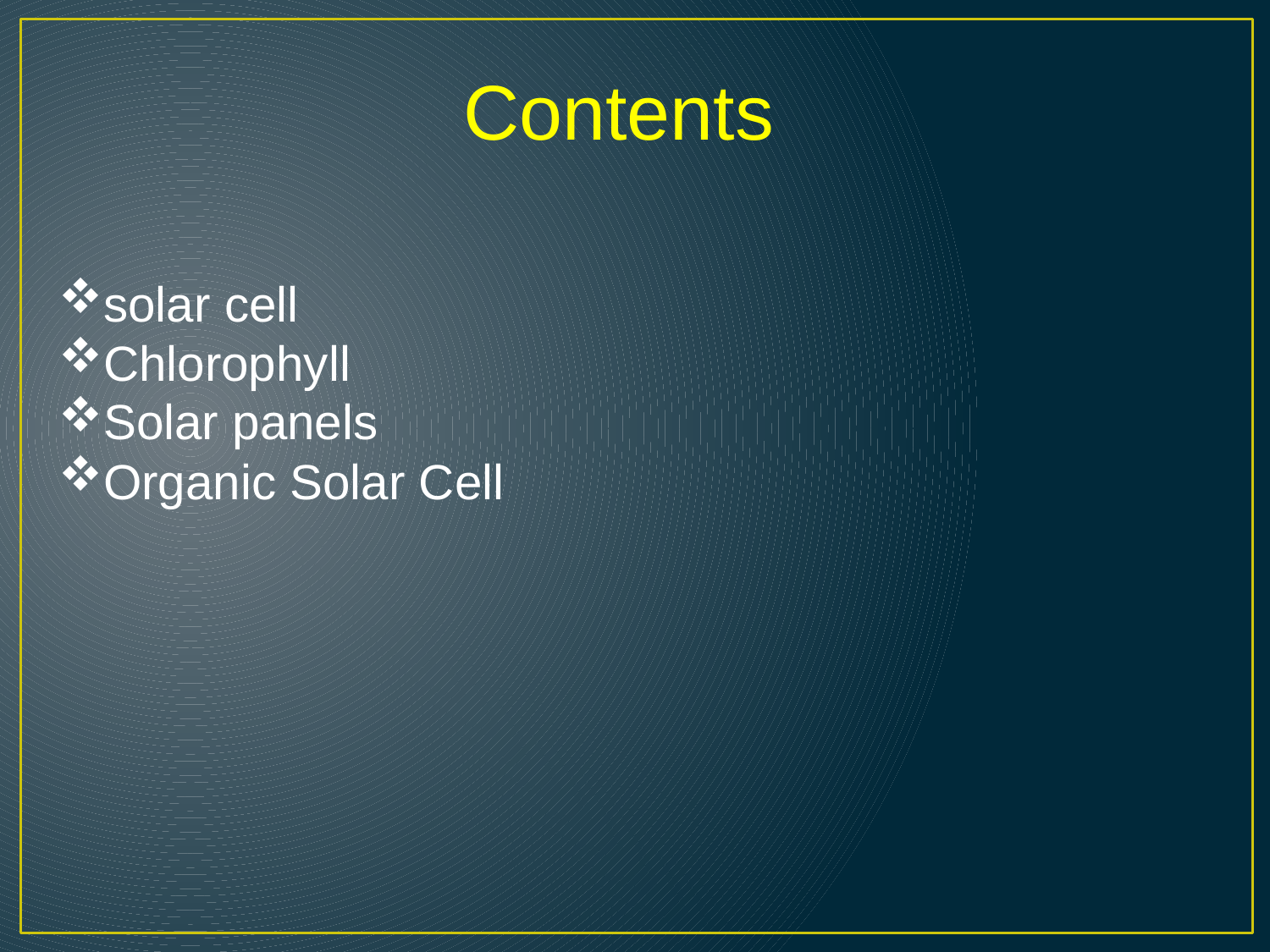

Contents
solar cell
Chlorophyll
Solar panels
Organic Solar Cell